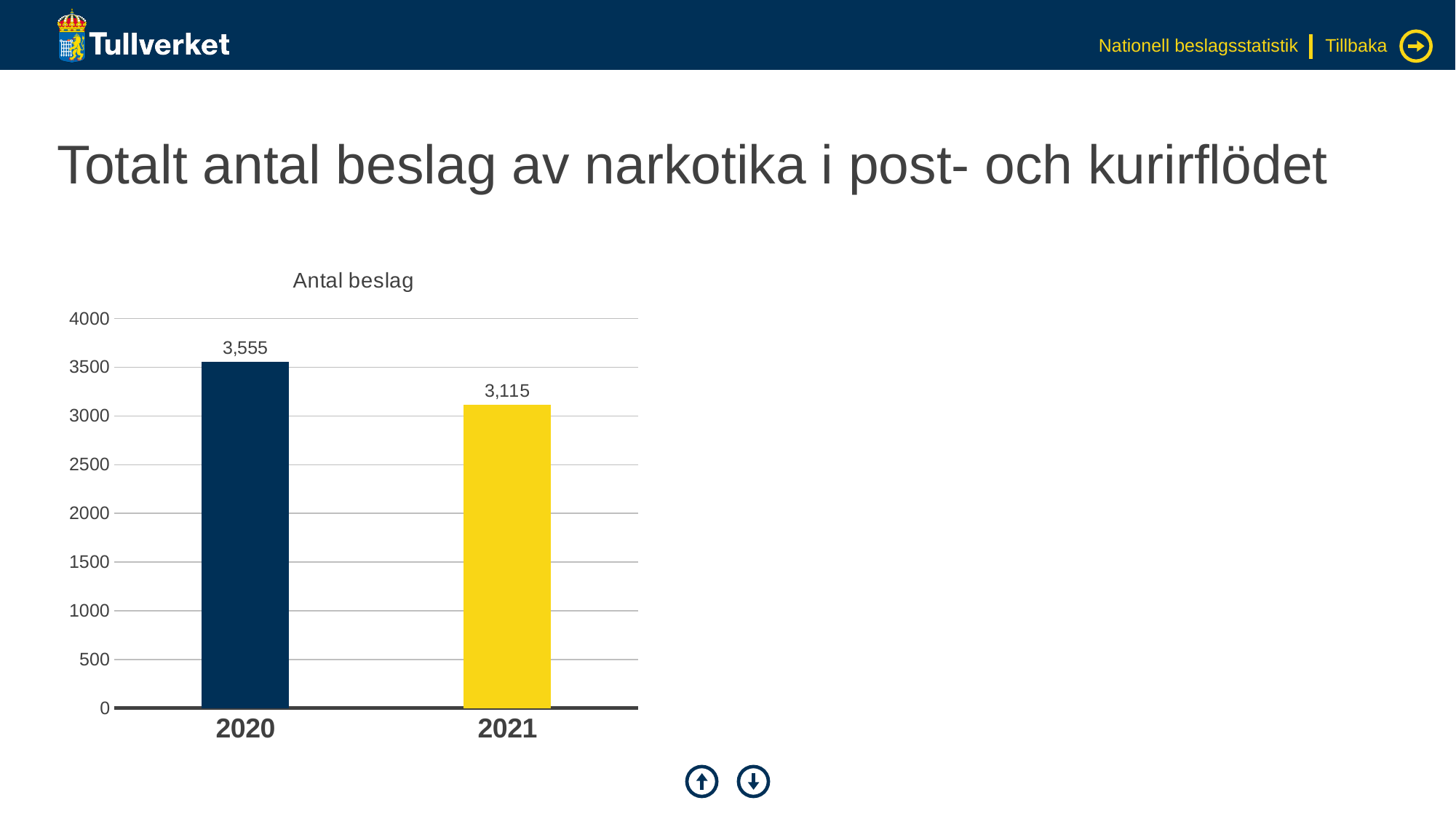

Nationell beslagsstatistik
Tillbaka
# Totalt antal beslag av narkotika i post- och kurirflödet

### Chart: Antal beslag

| Category | Serie 1 |
|---|---|
| 2020 | 3555.0 |
| 2021 | 3115.0 |